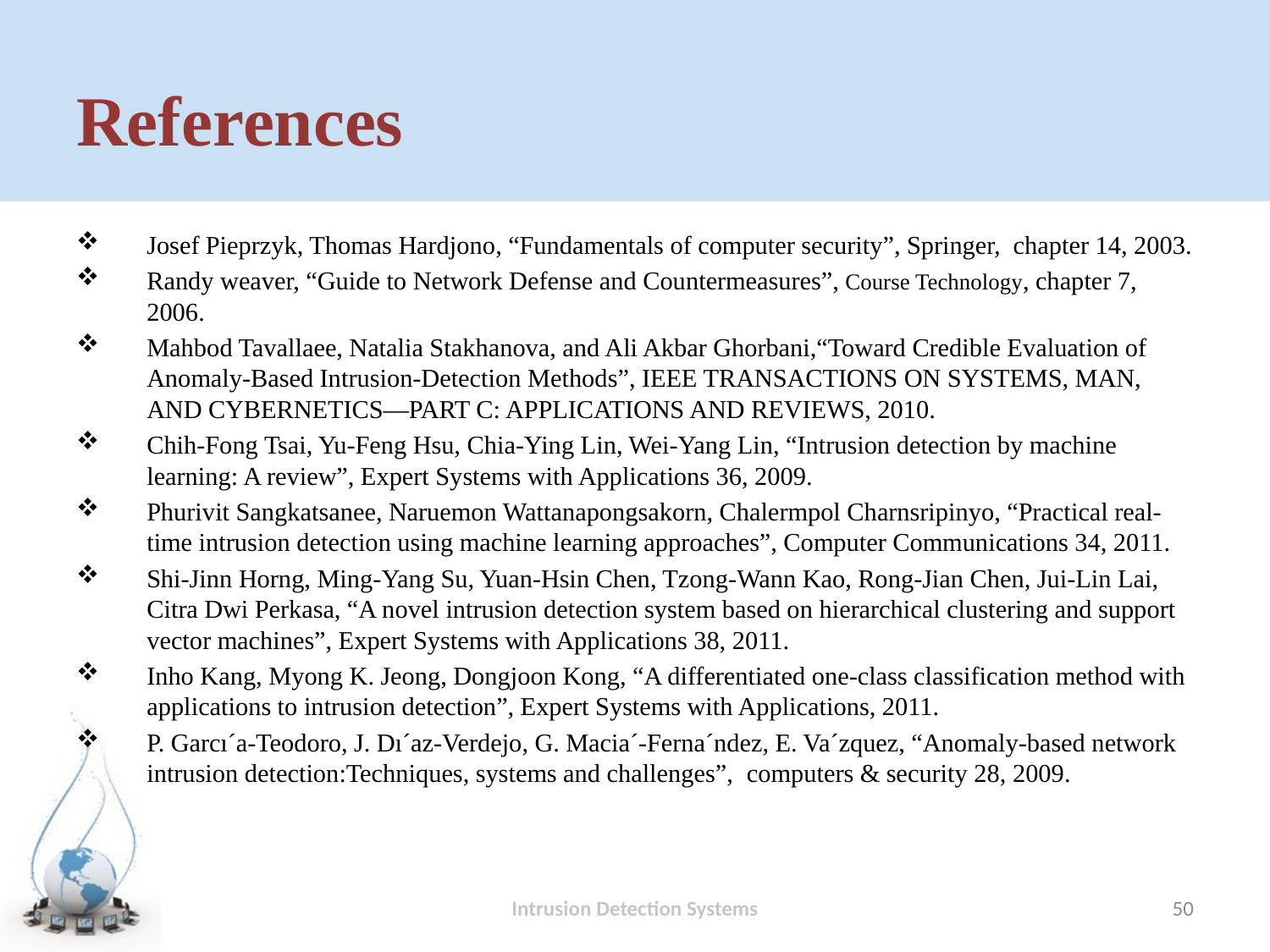

# References
Josef Pieprzyk, Thomas Hardjono, “Fundamentals of computer security”, Springer,  chapter 14, 2003.
Randy weaver, “Guide to Network Defense and Countermeasures”, Course Technology, chapter 7, 2006.
Mahbod Tavallaee, Natalia Stakhanova, and Ali Akbar Ghorbani,“Toward Credible Evaluation of Anomaly-Based Intrusion-Detection Methods”, IEEE TRANSACTIONS ON SYSTEMS, MAN, AND CYBERNETICS—PART C: APPLICATIONS AND REVIEWS, 2010.
Chih-Fong Tsai, Yu-Feng Hsu, Chia-Ying Lin, Wei-Yang Lin, “Intrusion detection by machine learning: A review”, Expert Systems with Applications 36, 2009.
Phurivit Sangkatsanee, Naruemon Wattanapongsakorn, Chalermpol Charnsripinyo, “Practical real-time intrusion detection using machine learning approaches”, Computer Communications 34, 2011.
Shi-Jinn Horng, Ming-Yang Su, Yuan-Hsin Chen, Tzong-Wann Kao, Rong-Jian Chen, Jui-Lin Lai, Citra Dwi Perkasa, “A novel intrusion detection system based on hierarchical clustering and support vector machines”, Expert Systems with Applications 38, 2011.
Inho Kang, Myong K. Jeong, Dongjoon Kong, “A differentiated one-class classification method with applications to intrusion detection”, Expert Systems with Applications, 2011.
P. Garcı´a-Teodoro, J. Dı´az-Verdejo, G. Macia´-Ferna´ndez, E. Va´zquez, “Anomaly-based network intrusion detection:Techniques, systems and challenges”,  computers & security 28, 2009.

Intrusion Detection Systems
50